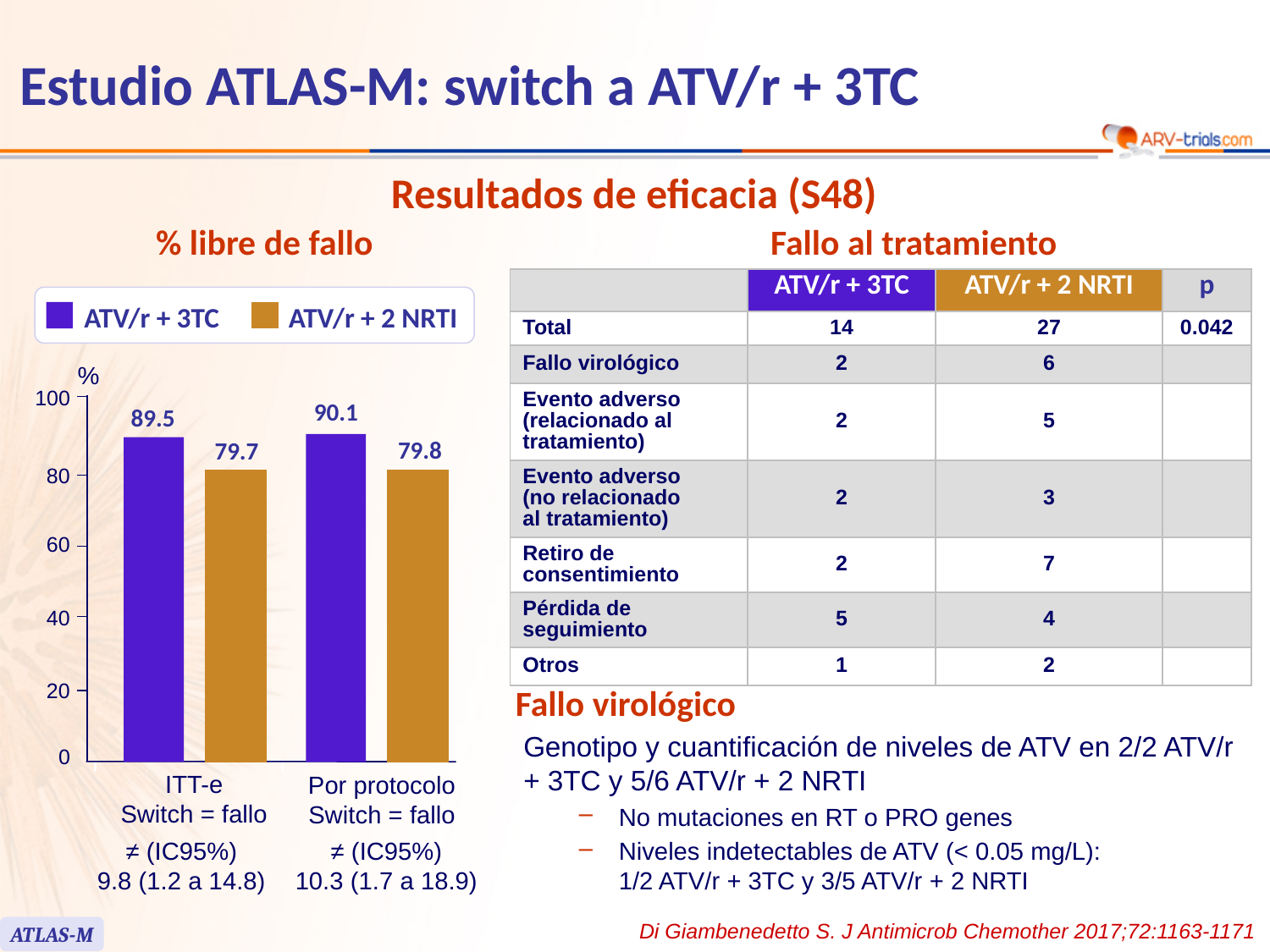

# Estudio ATLAS-M: switch a ATV/r + 3TC

Resultados de eficacia (S48)
% libre de fallo
Fallo al tratamiento
|  | ATV/r + 3TC | ATV/r + 2 NRTI | p |
| --- | --- | --- | --- |
| Total | 14 | 27 | 0.042 |
| Fallo virológico | 2 | 6 |  |
| Evento adverso (relacionado al tratamiento) | 2 | 5 |  |
| Evento adverso (no relacionado al tratamiento) | 2 | 3 |  |
| Retiro de consentimiento | 2 | 7 |  |
| Pérdida de seguimiento | 5 | 4 |  |
| Otros | 1 | 2 |  |

ATV/r + 3TC
ATV/r + 2 NRTI

%
100
90.1
89.5

79.8
79.7

80

60
40
20
0

ITT-e
Switch = fallo
Por protocolo
Switch = fallo

≠ (IC95%)
9.8 (1.2 a 14.8)
≠ (IC95%)
10.3 (1.7 a 18.9)

Fallo virológico
Genotipo y cuantificación de niveles de ATV en 2/2 ATV/r + 3TC y 5/6 ATV/r + 2 NRTI
No mutaciones en RT o PRO genes
Niveles indetectables de ATV (< 0.05 mg/L):
1/2 ATV/r + 3TC y 3/5 ATV/r + 2 NRTI
Di Giambenedetto S. J Antimicrob Chemother 2017;72:1163-1171
ATLAS-M